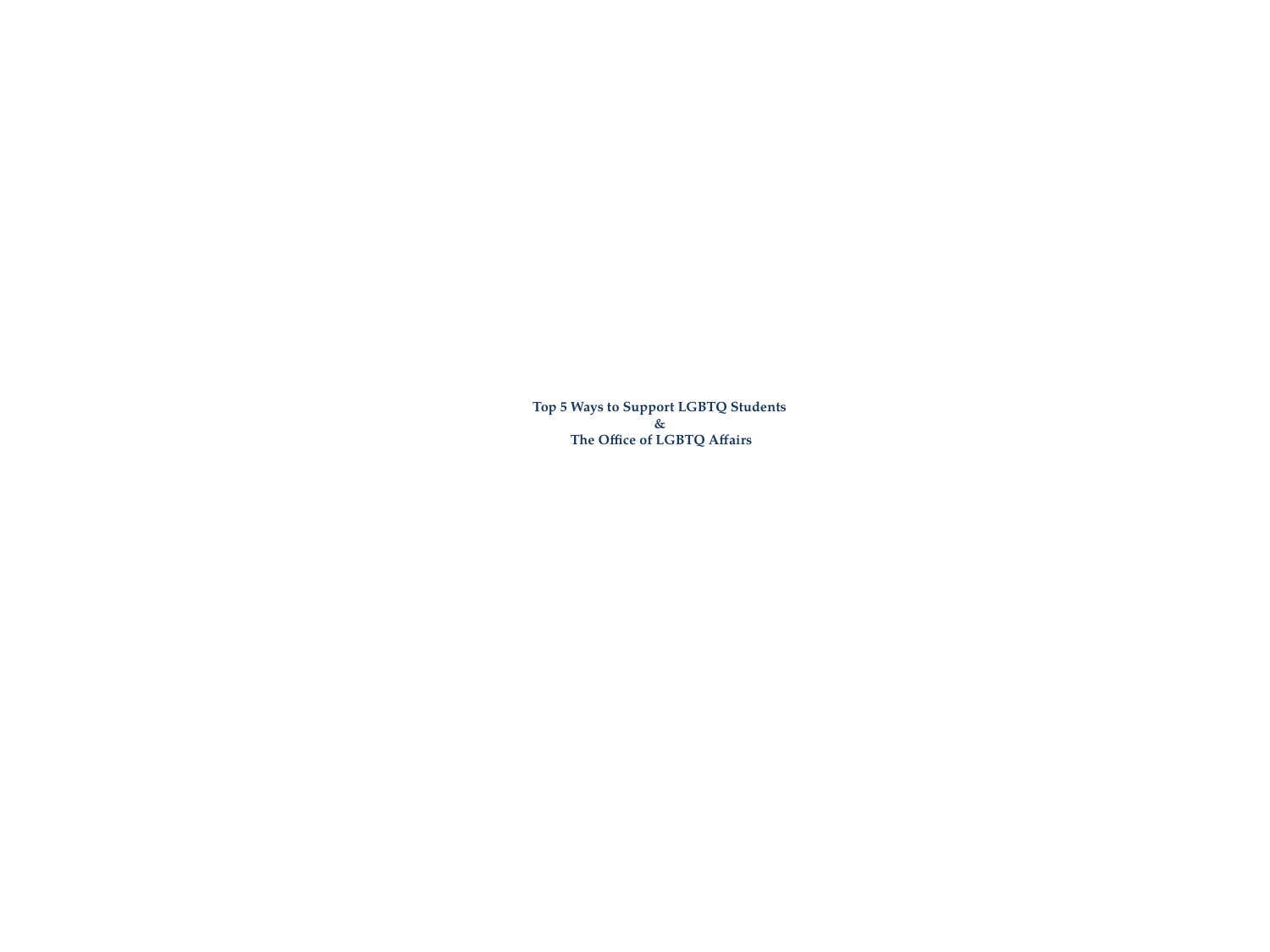

# Top 5 Ways to Support LGBTQ Students & The Office of LGBTQ Affairs